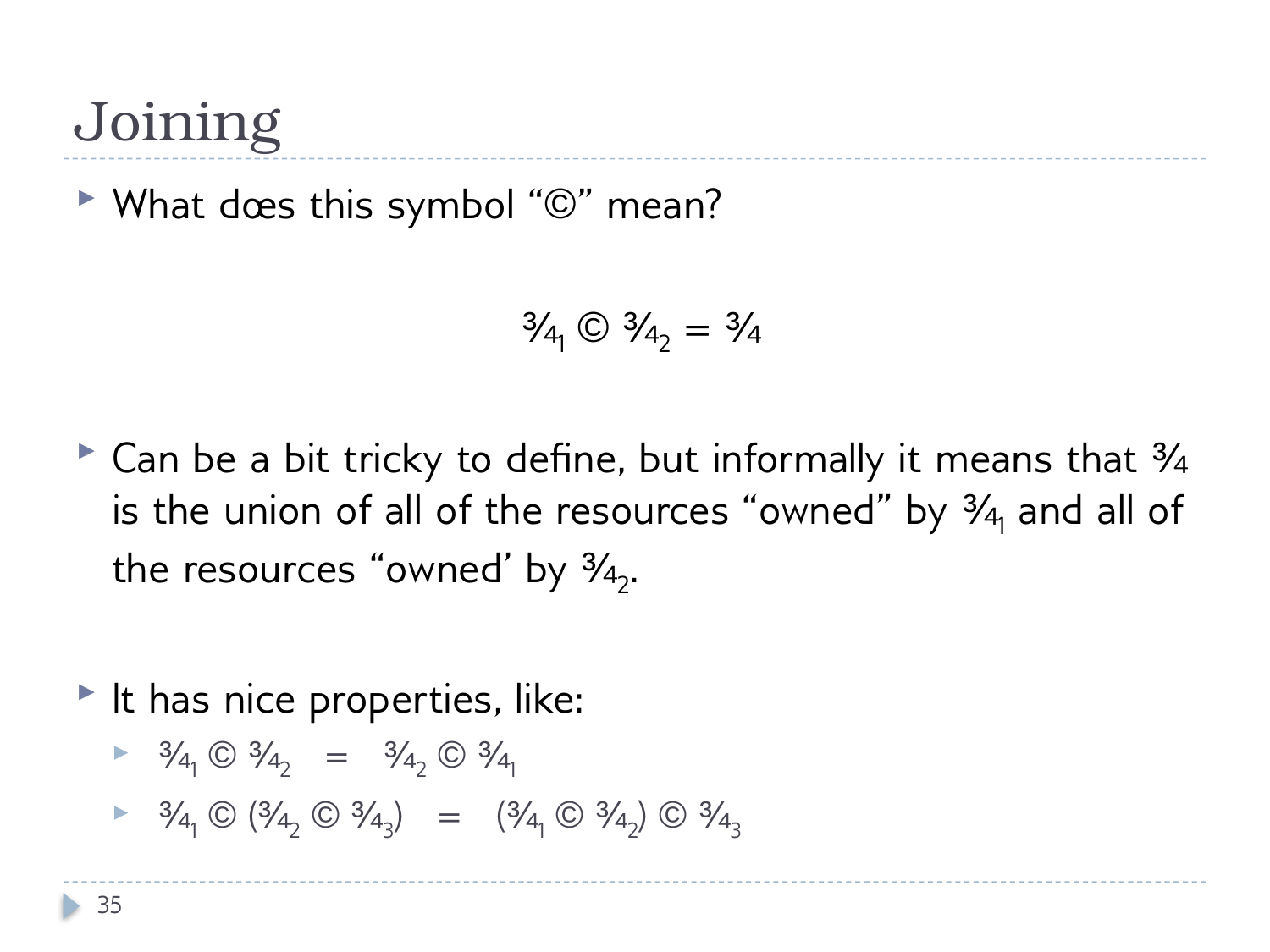

# Joining
What does this symbol “©” mean?

 ¾1 © ¾2 = ¾

Can be a bit tricky to define, but informally it means that ¾ is the union of all of the resources “owned” by ¾1 and all of the resources “owned’ by ¾2.

It has nice properties, like:
 ¾1 © ¾2   =   ¾2 © ¾1
 ¾1 © (¾2 © ¾3)   =   (¾1 © ¾2) © ¾3
35